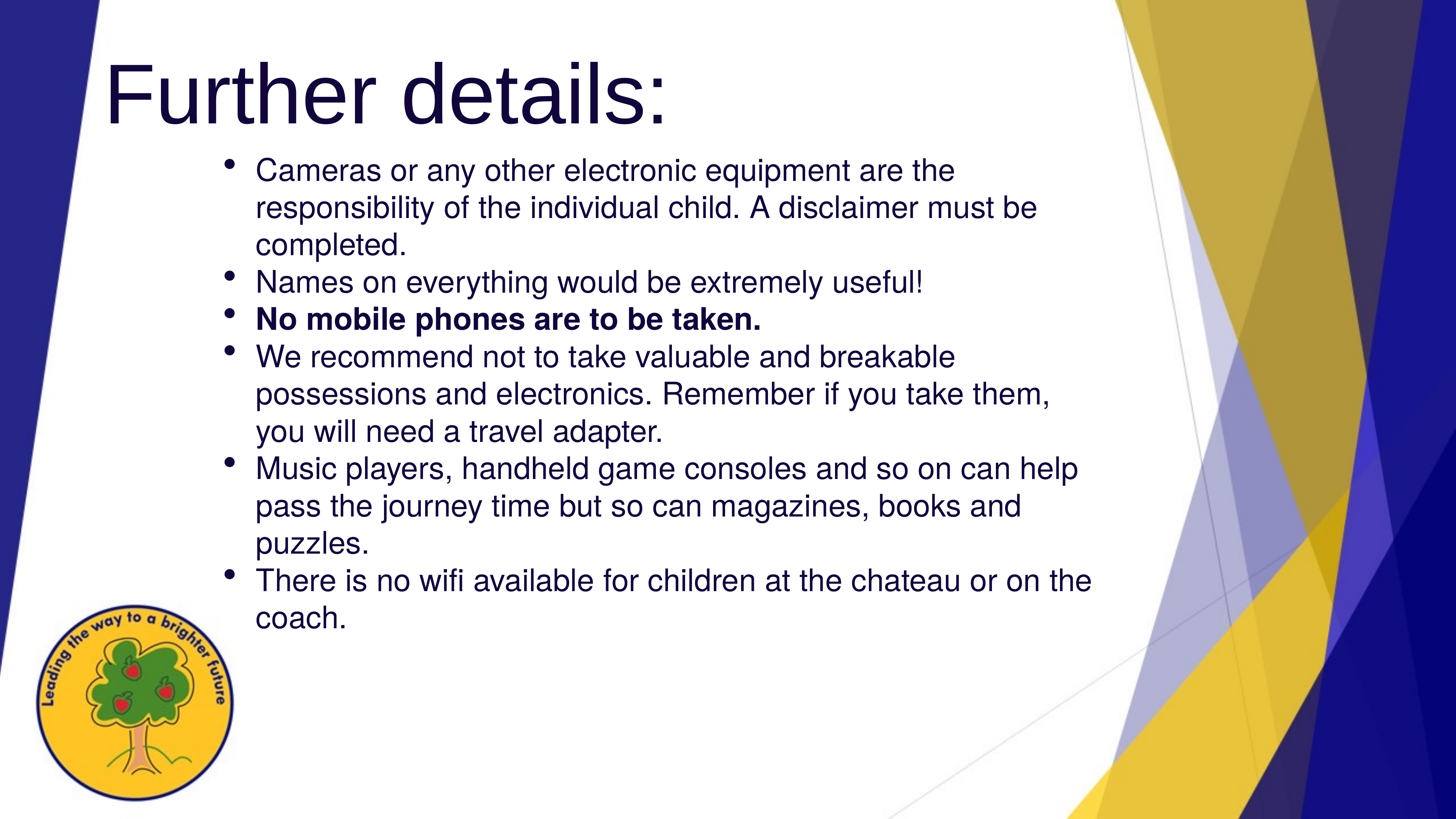

Further details:
Cameras or any other electronic equipment are the responsibility of the individual child. A disclaimer must be completed.
Names on everything would be extremely useful!
No mobile phones are to be taken.
We recommend not to take valuable and breakable possessions and electronics. Remember if you take them, you will need a travel adapter.
Music players, handheld game consoles and so on can help pass the journey time but so can magazines, books and puzzles.
There is no wifi available for children at the chateau or on the coach.